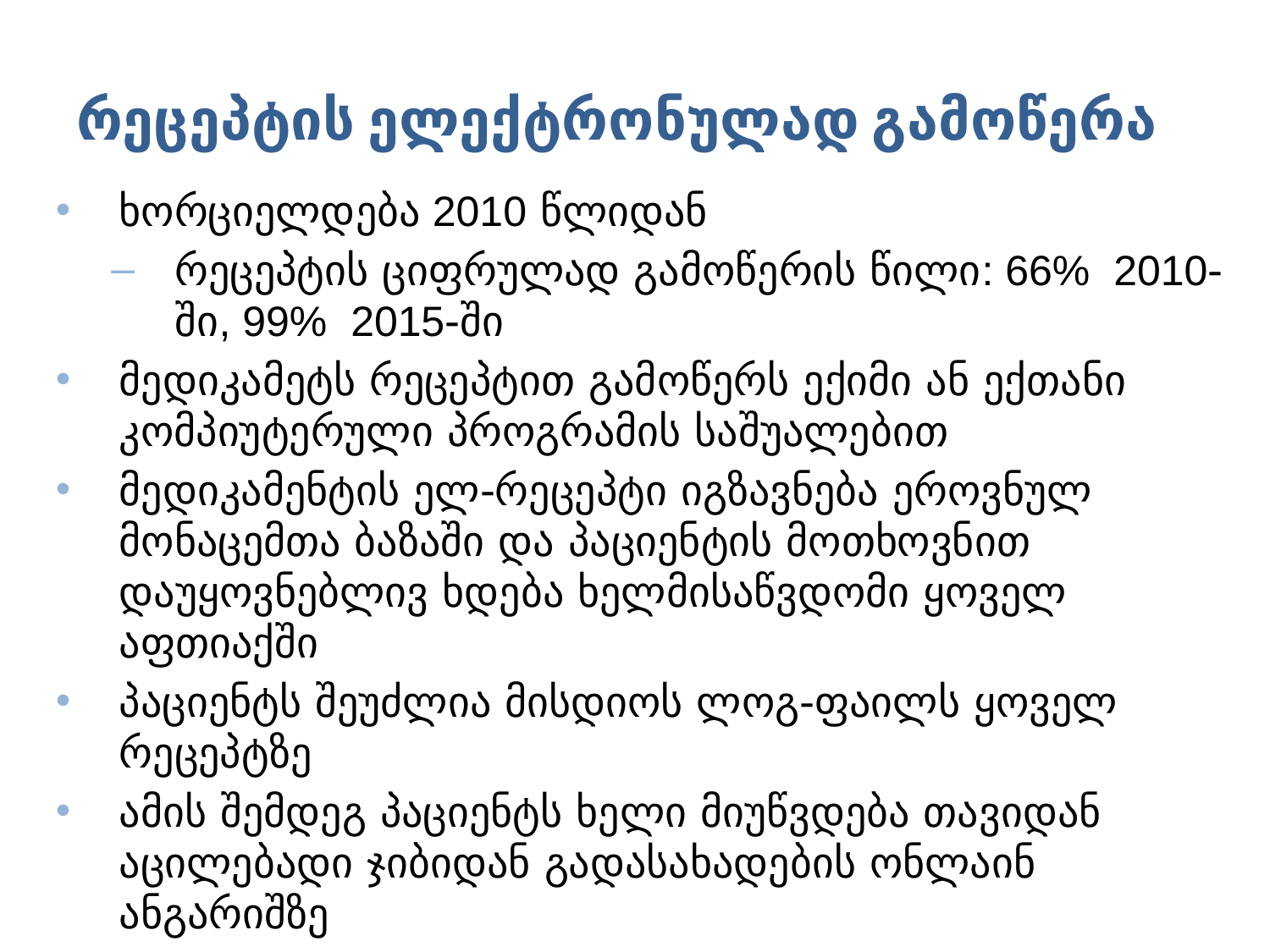

# რეცეპტის ელექტრონულად გამოწერა
ხორციელდება 2010 წლიდან
რეცეპტის ციფრულად გამოწერის წილი: 66%  2010-ში, 99%  2015-ში
მედიკამეტს რეცეპტით გამოწერს ექიმი ან ექთანი კომპიუტერული პროგრამის საშუალებით
მედიკამენტის ელ-რეცეპტი იგზავნება ეროვნულ მონაცემთა ბაზაში და პაციენტის მოთხოვნით დაუყოვნებლივ ხდება ხელმისაწვდომი ყოველ აფთიაქში
პაციენტს შეუძლია მისდიოს ლოგ-ფაილს ყოველ რეცეპტზე
ამის შემდეგ პაციენტს ხელი მიუწვდება თავიდან აცილებადი ჯიბიდან გადასახადების ონლაინ ანგარიშზე